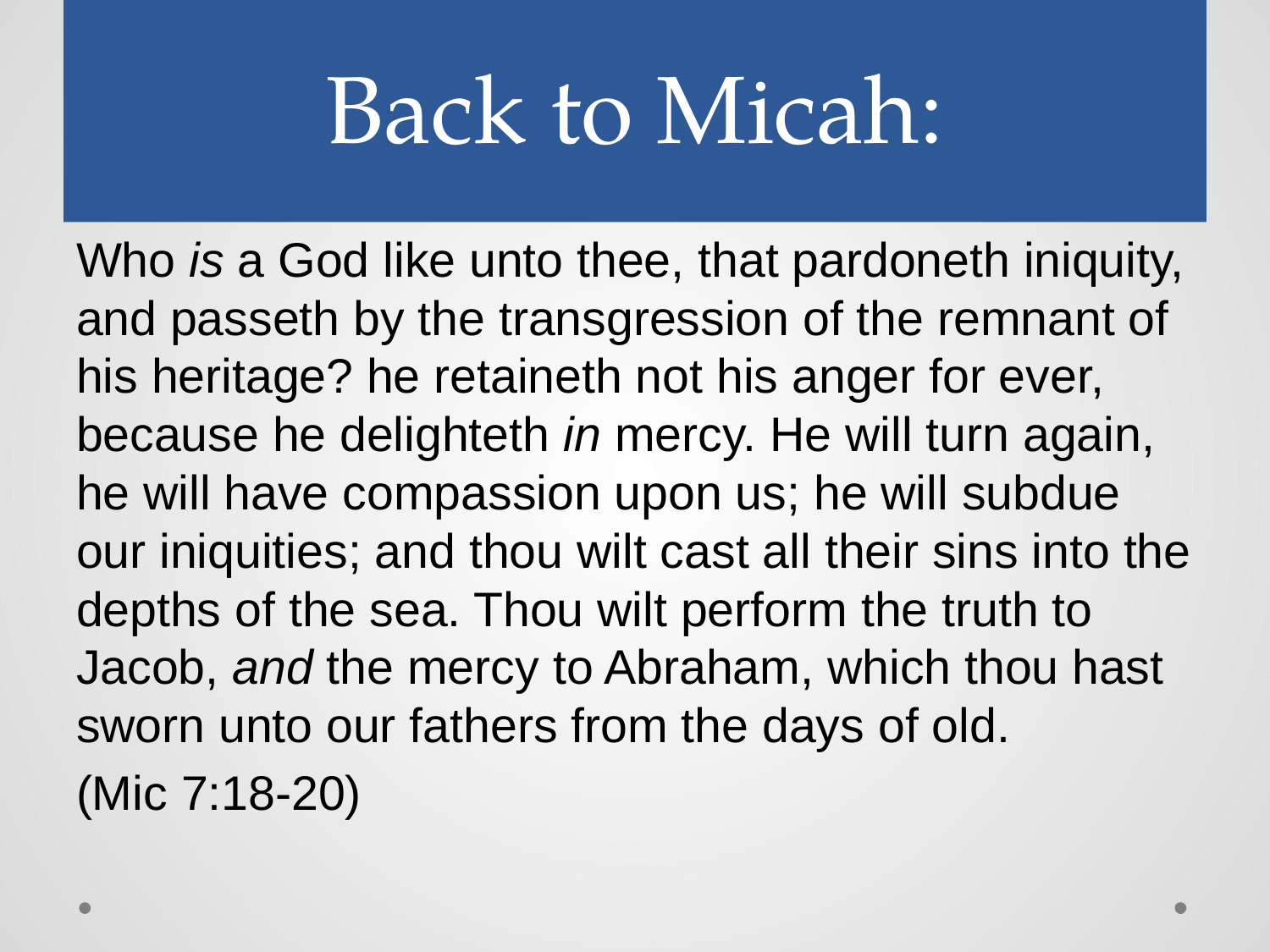

# Back to Micah:
Who is a God like unto thee, that pardoneth iniquity, and passeth by the transgression of the remnant of his heritage? he retaineth not his anger for ever, because he delighteth in mercy. He will turn again, he will have compassion upon us; he will subdue our iniquities; and thou wilt cast all their sins into the depths of the sea. Thou wilt perform the truth to Jacob, and the mercy to Abraham, which thou hast sworn unto our fathers from the days of old.
(Mic 7:18-20)